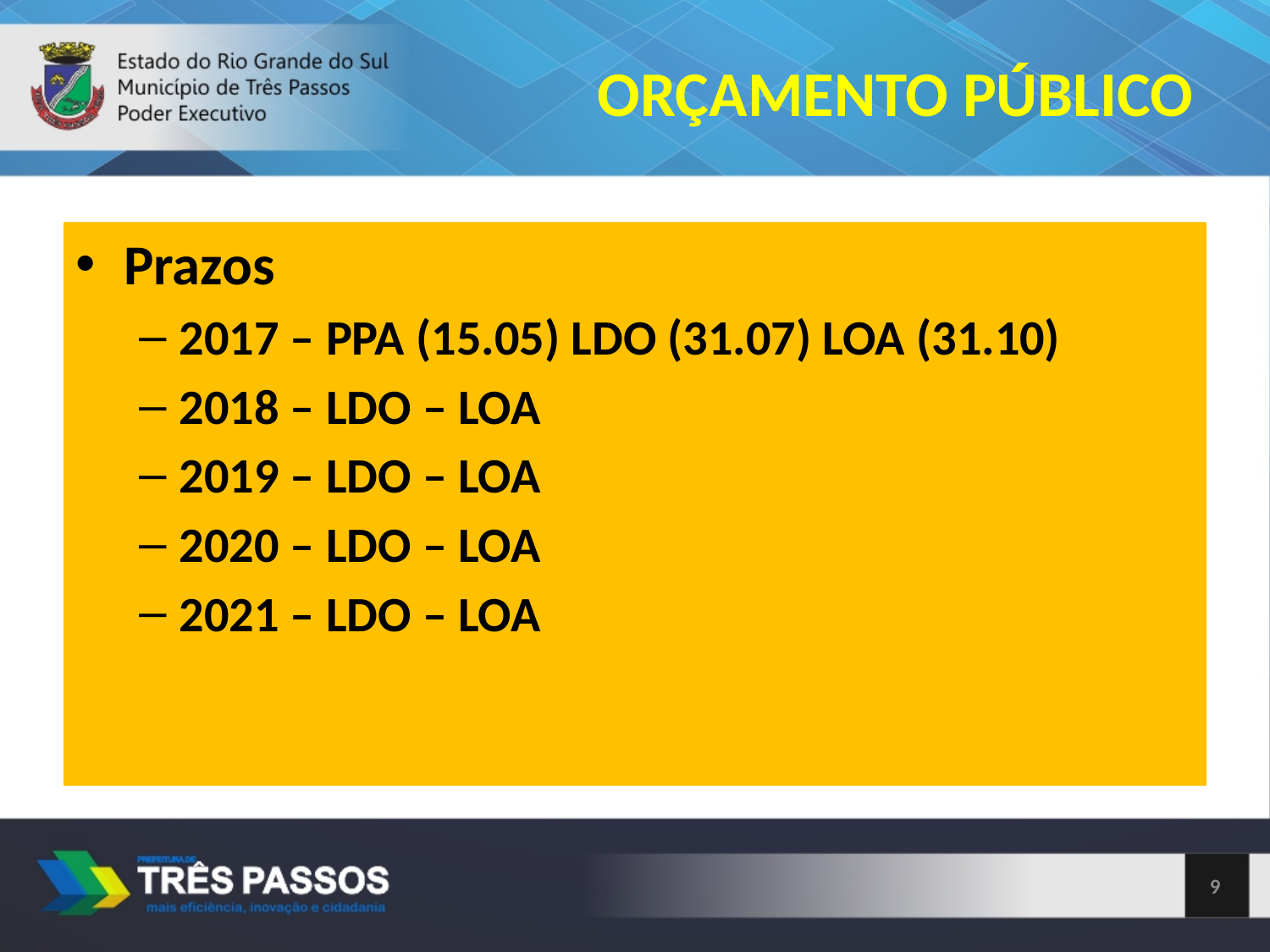

ORÇAMENTO PÚBLICO
Prazos
2017 – PPA (15.05) LDO (31.07) LOA (31.10)
2018 – LDO – LOA
2019 – LDO – LOA
2020 – LDO – LOA
2021 – LDO – LOA

9